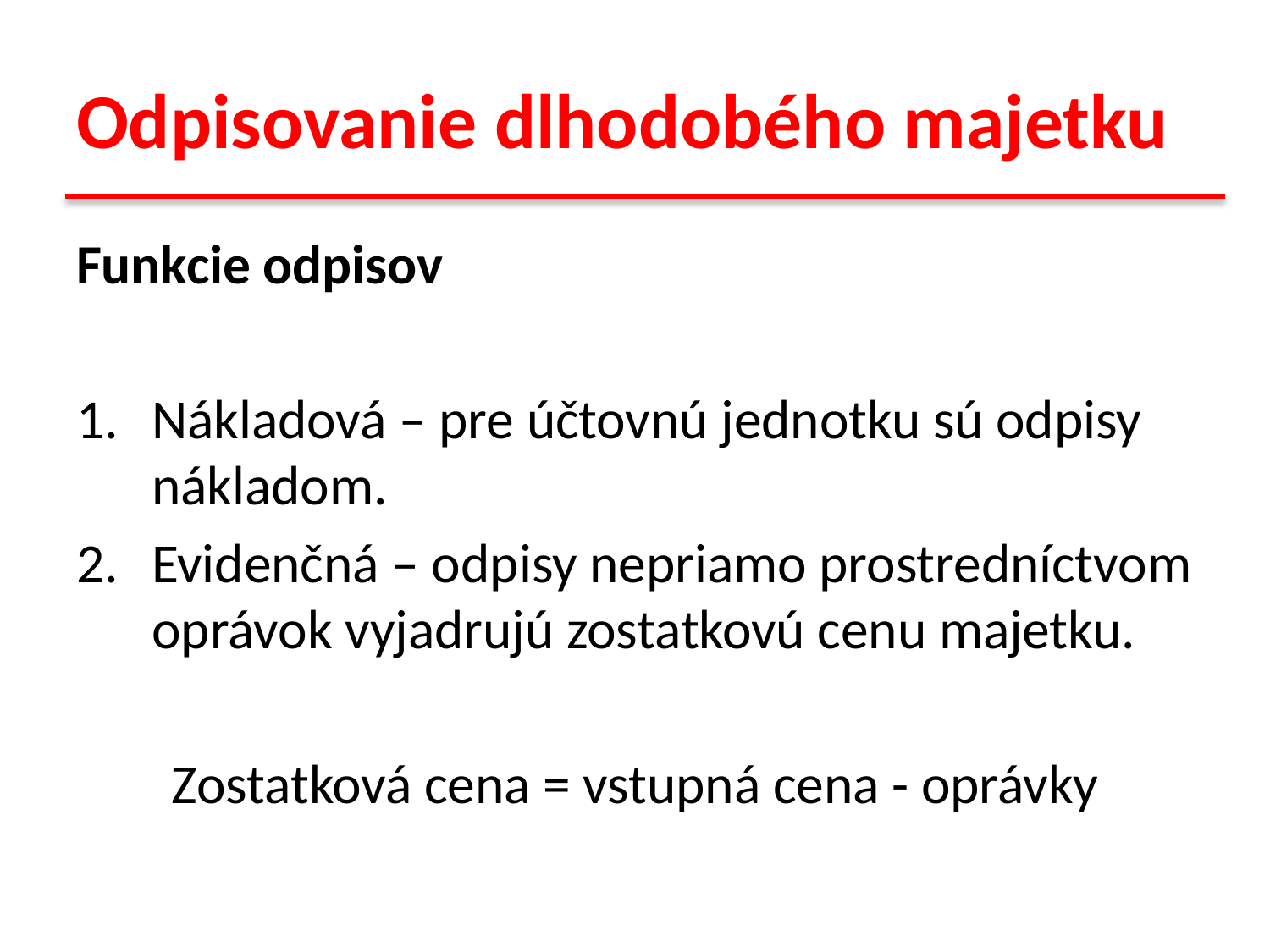

# Odpisovanie dlhodobého majetku
Funkcie odpisov

Nákladová – pre účtovnú jednotku sú odpisy nákladom.
Evidenčná – odpisy nepriamo prostredníctvom oprávok vyjadrujú zostatkovú cenu majetku.

Zostatková cena = vstupná cena - oprávky